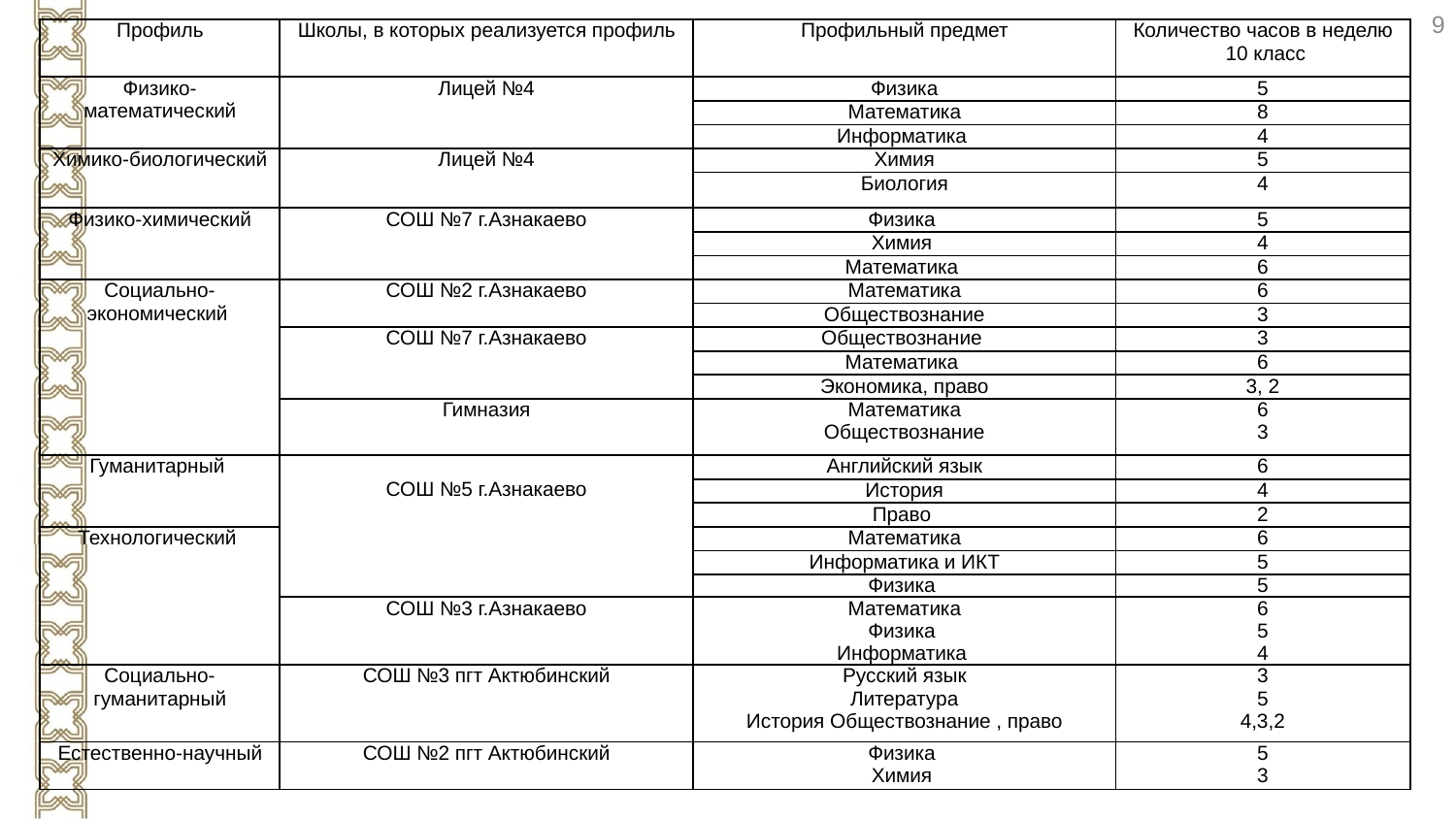

9
| Профиль | Школы, в которых реализуется профиль | Профильный предмет | Количество часов в неделю 10 класс |
| --- | --- | --- | --- |
| Физико-математический | Лицей №4 | Физика | 5 |
|  |  | Математика | 8 |
|  |  | Информатика | 4 |
| Химико-биологический | Лицей №4 | Химия | 5 |
|  |  | Биология | 4 |
| Физико-химический | СОШ №7 г.Азнакаево | Физика | 5 |
|  |  | Химия | 4 |
|  |  | Математика | 6 |
| Социально-экономический | СОШ №2 г.Азнакаево | Математика | 6 |
|  |  | Обществознание | 3 |
|  | СОШ №7 г.Азнакаево | Обществознание | 3 |
|  |  | Математика | 6 |
|  |  | Экономика, право | 3, 2 |
|  | Гимназия | Математика Обществознание | 6 3 |
| Гуманитарный | СОШ №5 г.Азнакаево | Английский язык | 6 |
|  |  | История | 4 |
|  |  | Право | 2 |
| Технологический |  | Математика | 6 |
|  |  | Информатика и ИКТ | 5 |
|  |  | Физика | 5 |
|  | СОШ №3 г.Азнакаево | Математика Физика Информатика | 6 5 4 |
| Социально-гуманитарный | СОШ №3 пгт Актюбинский | Русский язык Литература История Обществознание , право | 3 5 4,3,2 |
| Естественно-научный | СОШ №2 пгт Актюбинский | Физика Химия | 5 3 |